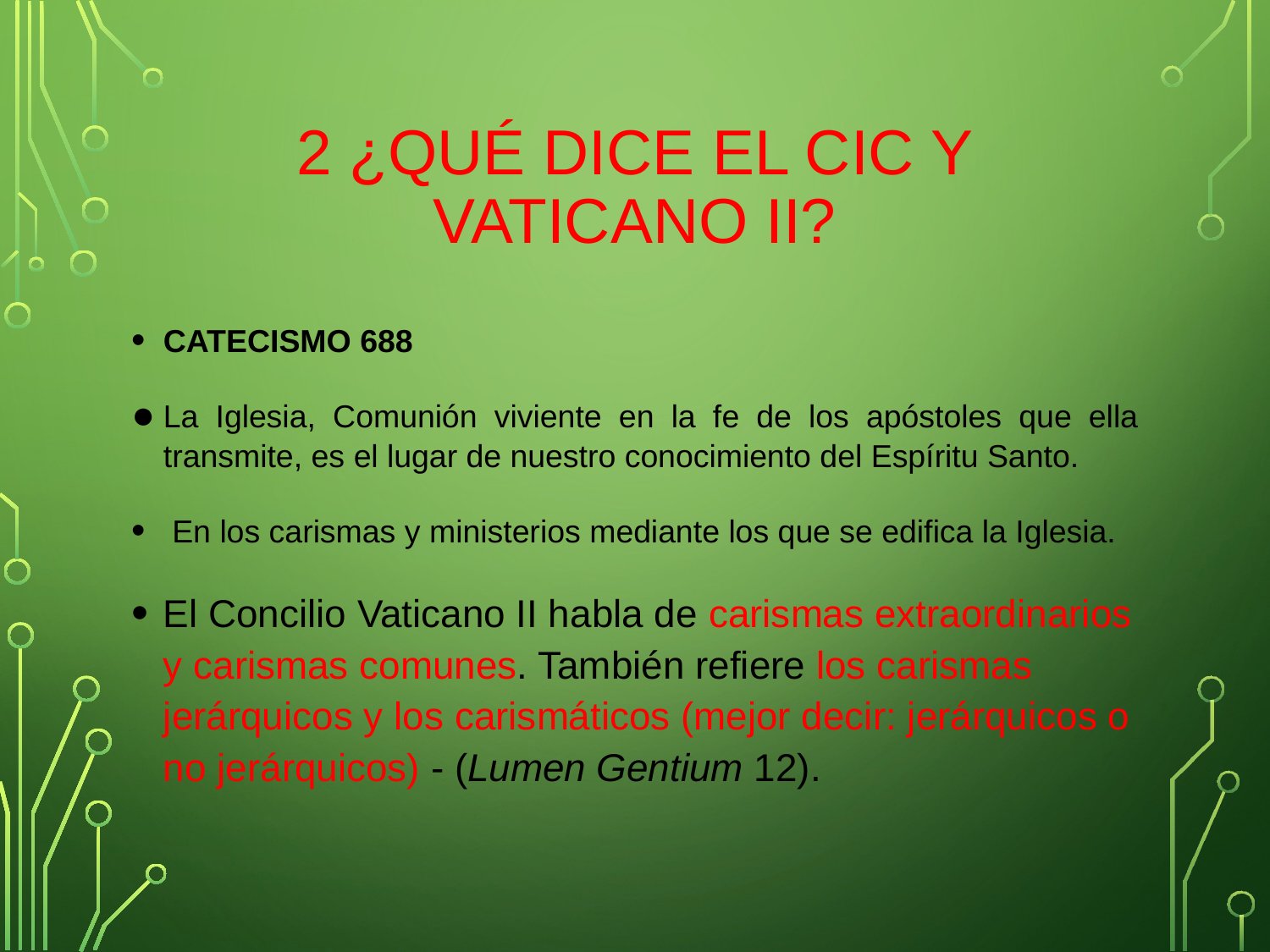

# 2 ¿QUÉ DICE EL CIC Y VATICANO II?
CATECISMO 688
La Iglesia, Comunión viviente en la fe de los apóstoles que ella transmite, es el lugar de nuestro conocimiento del Espíritu Santo.
 En los carismas y ministerios mediante los que se edifica la Iglesia.
El Concilio Vaticano II habla de carismas extraordinarios y carismas comunes. También refiere los carismas jerárquicos y los carismáticos (mejor decir: jerárquicos o no jerárquicos) - (Lumen Gentium 12).